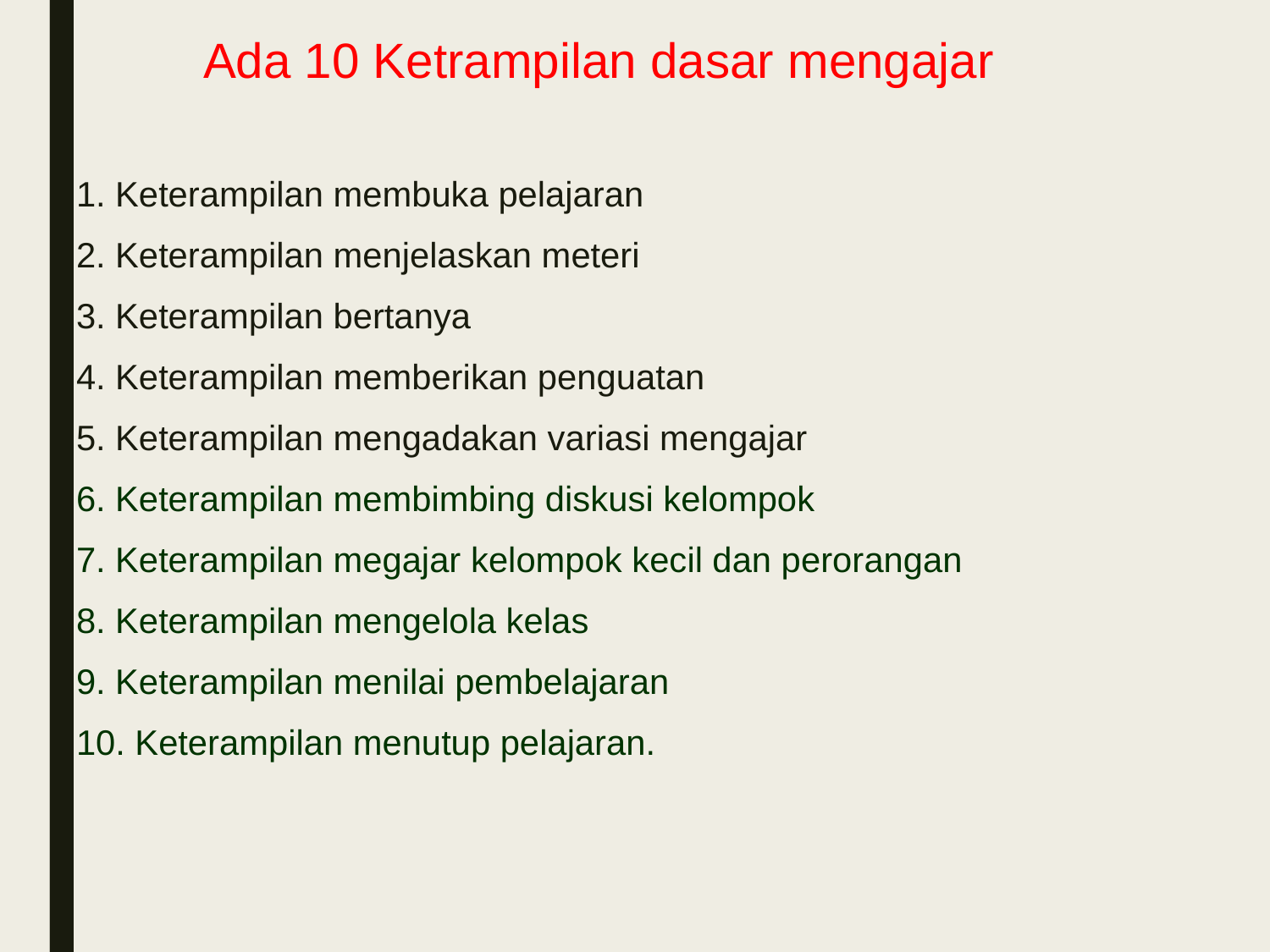

# Ada 10 Ketrampilan dasar mengajar
1. Keterampilan membuka pelajaran
2. Keterampilan menjelaskan meteri
3. Keterampilan bertanya
4. Keterampilan memberikan penguatan
5. Keterampilan mengadakan variasi mengajar
6. Keterampilan membimbing diskusi kelompok
7. Keterampilan megajar kelompok kecil dan perorangan
8. Keterampilan mengelola kelas
9. Keterampilan menilai pembelajaran
10. Keterampilan menutup pelajaran.